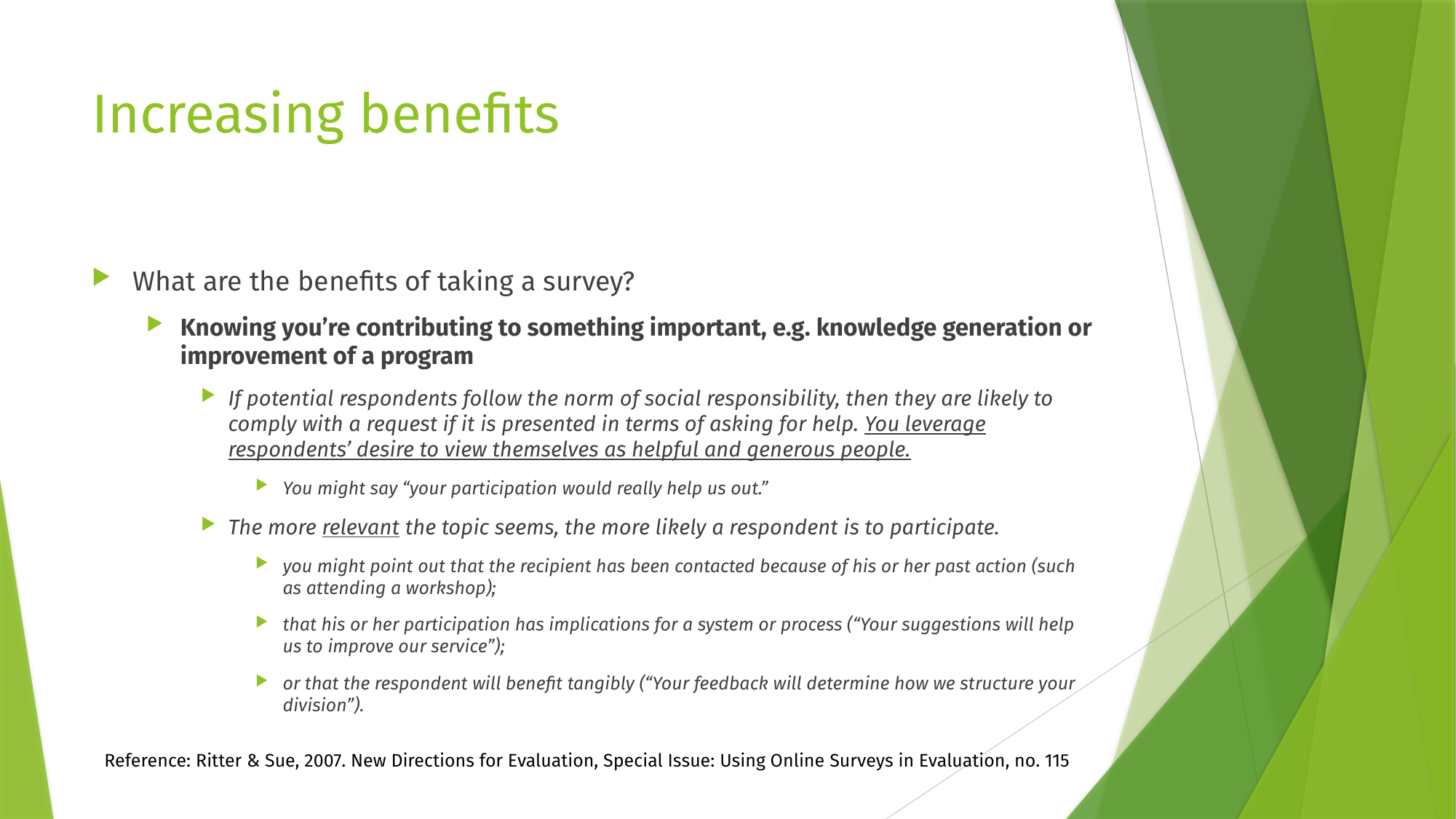

# Increasing benefits
What are the benefits of taking a survey?
Knowing you’re contributing to something important, e.g. knowledge generation or improvement of a program
If potential respondents follow the norm of social responsibility, then they are likely to comply with a request if it is presented in terms of asking for help. You leverage respondents’ desire to view themselves as helpful and generous people.
You might say “your participation would really help us out.”
The more relevant the topic seems, the more likely a respondent is to participate.
you might point out that the recipient has been contacted because of his or her past action (such as attending a workshop);
that his or her participation has implications for a system or process (“Your suggestions will help us to improve our service”);
or that the respondent will benefit tangibly (“Your feedback will determine how we structure your division”).
Reference: Ritter & Sue, 2007. New Directions for Evaluation, Special Issue: Using Online Surveys in Evaluation, no. 115